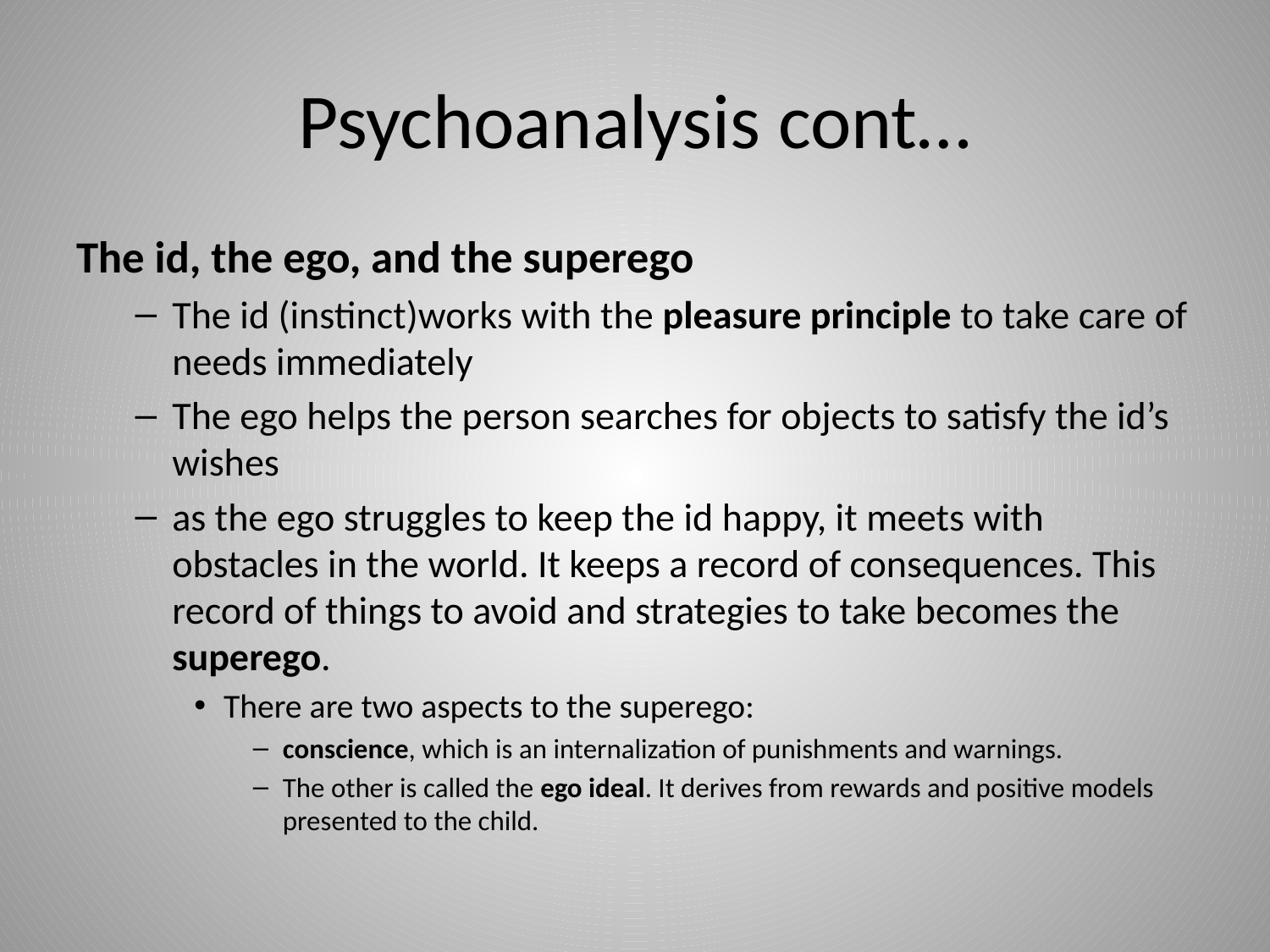

# Psychoanalysis cont…
The id, the ego, and the superego
The id (instinct)works with the pleasure principle to take care of needs immediately
The ego helps the person searches for objects to satisfy the id’s wishes
as the ego struggles to keep the id happy, it meets with obstacles in the world. It keeps a record of consequences. This record of things to avoid and strategies to take becomes the superego.
There are two aspects to the superego:
conscience, which is an internalization of punishments and warnings.
The other is called the ego ideal. It derives from rewards and positive models presented to the child.